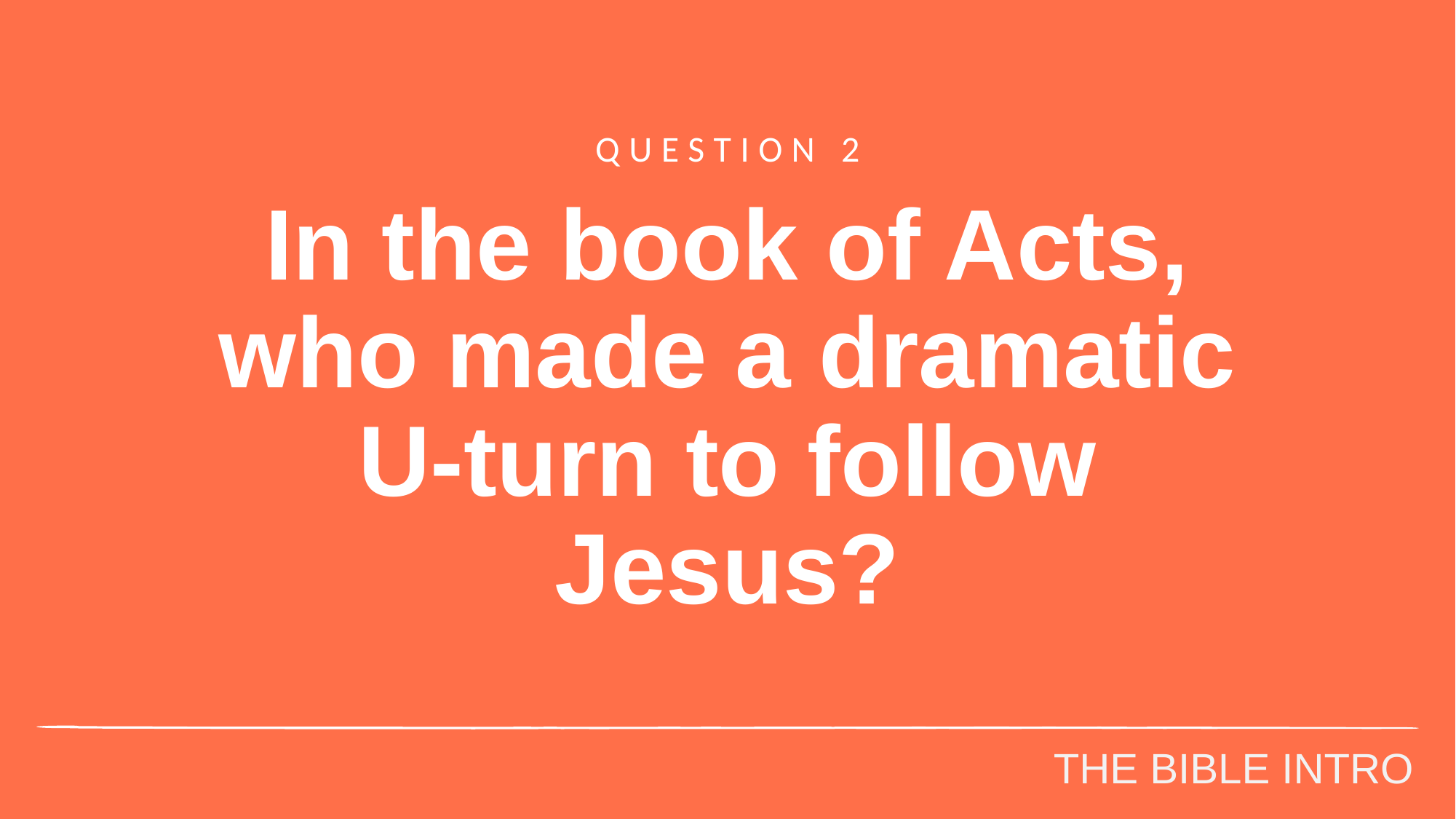

QUESTION 2
# In the book of Acts, who made a dramatic U-turn to follow Jesus?
THE BIBLE INTRO